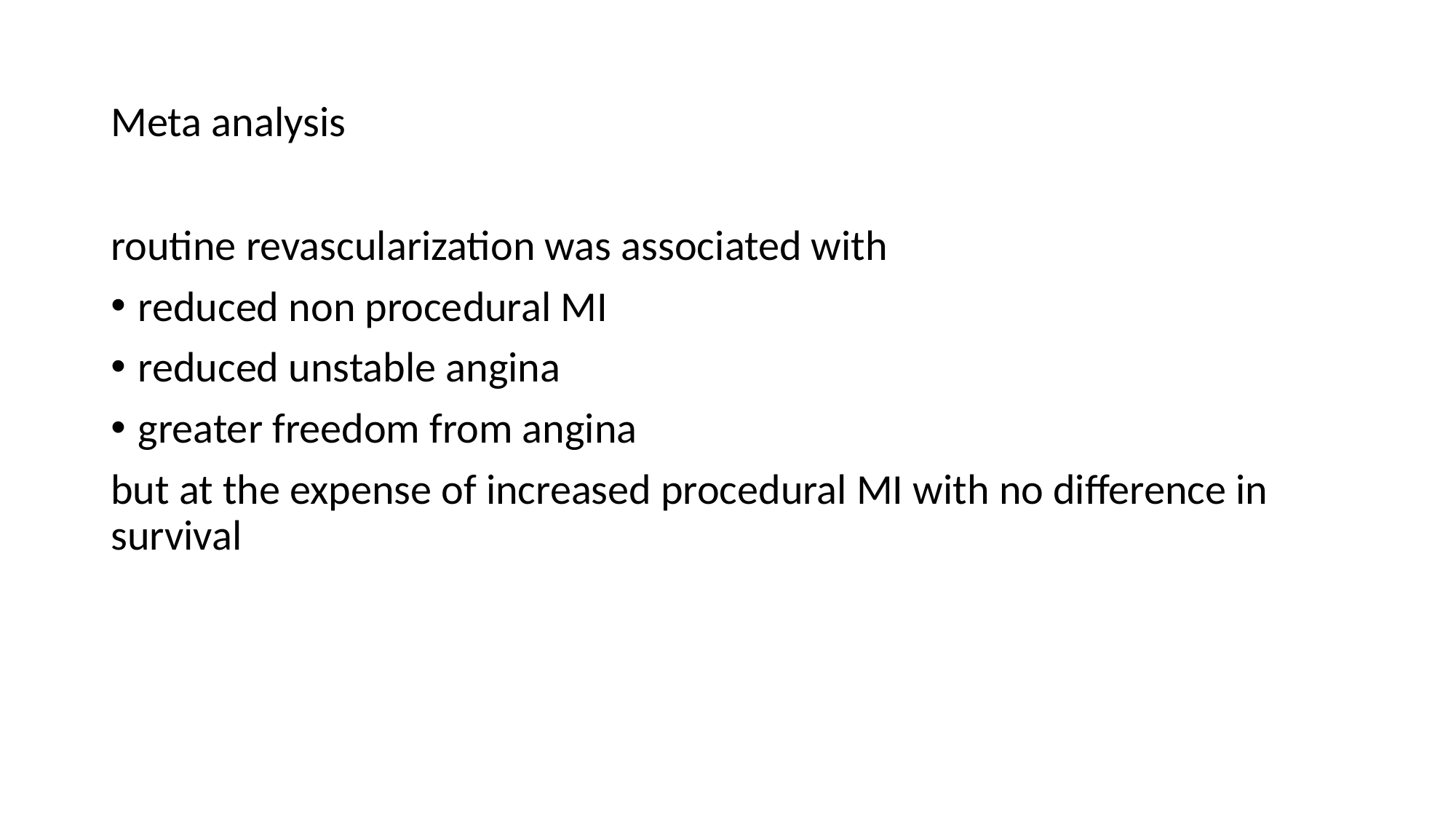

# Meta analysis
routine revascularization was associated with
reduced non procedural MI
reduced unstable angina
greater freedom from angina
but at the expense of increased procedural MI with no difference in survival